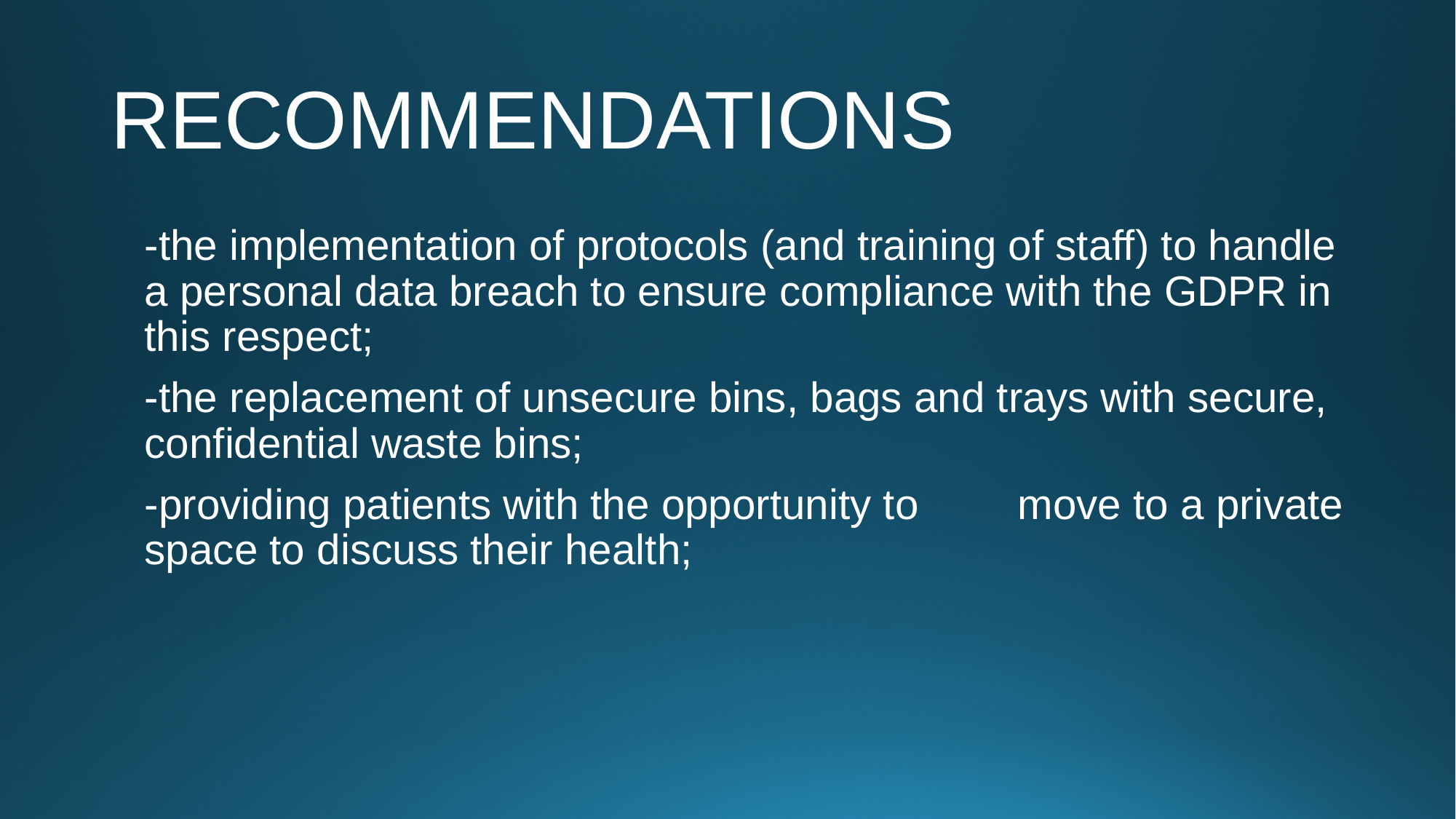

# RECOMMENDATIONS
-the implementation of protocols (and training of staff) to handle a personal data breach to ensure compliance with the GDPR in this respect;
-the replacement of unsecure bins, bags and trays with secure, confidential waste bins;
-providing patients with the opportunity to 	move to a private space to discuss their health;